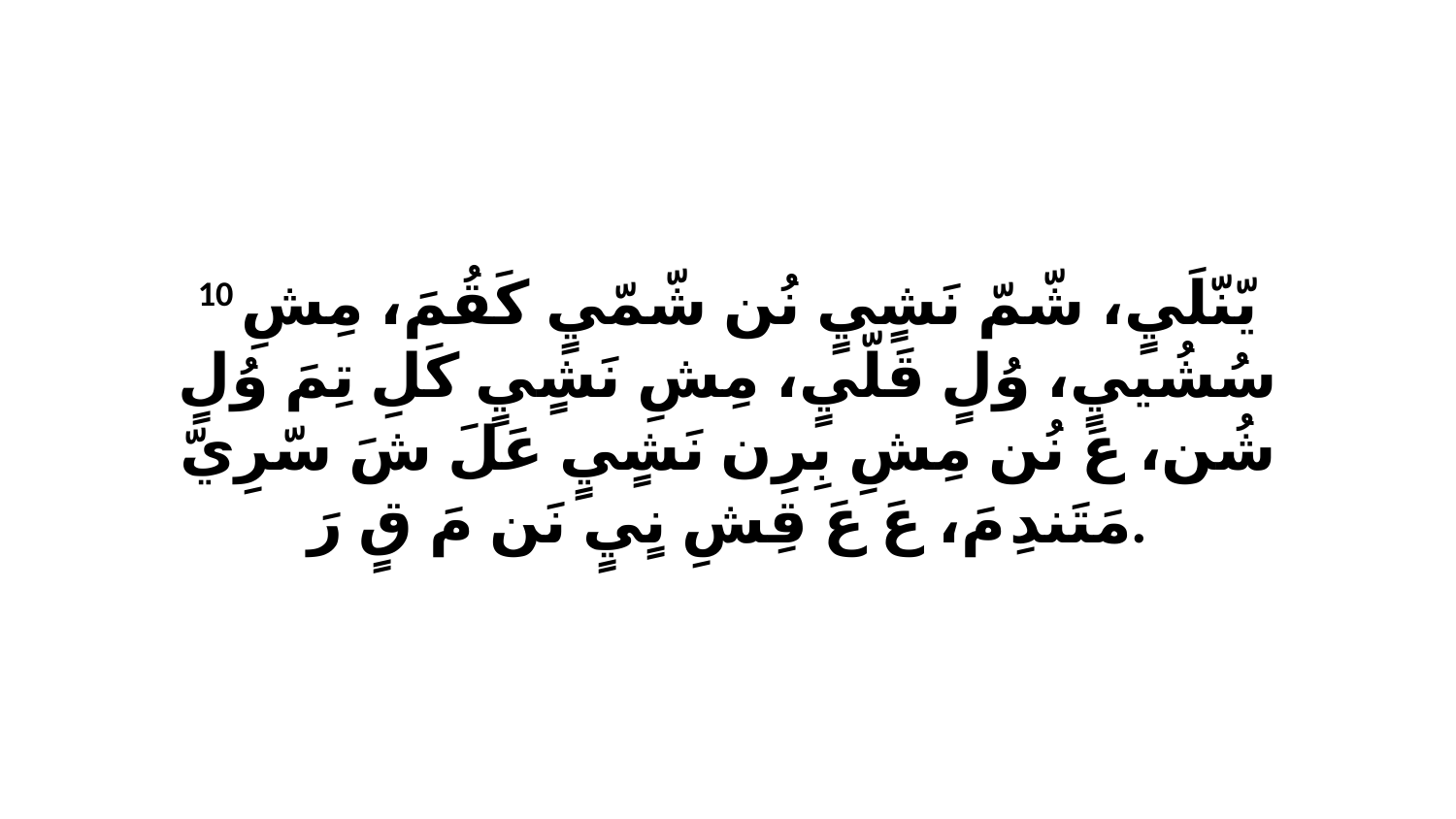

10 يّنّلَيٍ، شّمّ نَشٍيٍ نُن شّمّيٍ كَقُمَ، مِشِ سُشُييٍ، وُلٍ قَلّيٍ، مِشِ نَشٍيٍ كَلِ تِمَ وُلٍ شُن، عَ نُن مِشِ بِرِن نَشٍيٍ عَلَ شَ سّرِيّ مَتَندِ مَ، عَ عَ قِشِ نٍيٍ نَن مَ قٍ رَ.